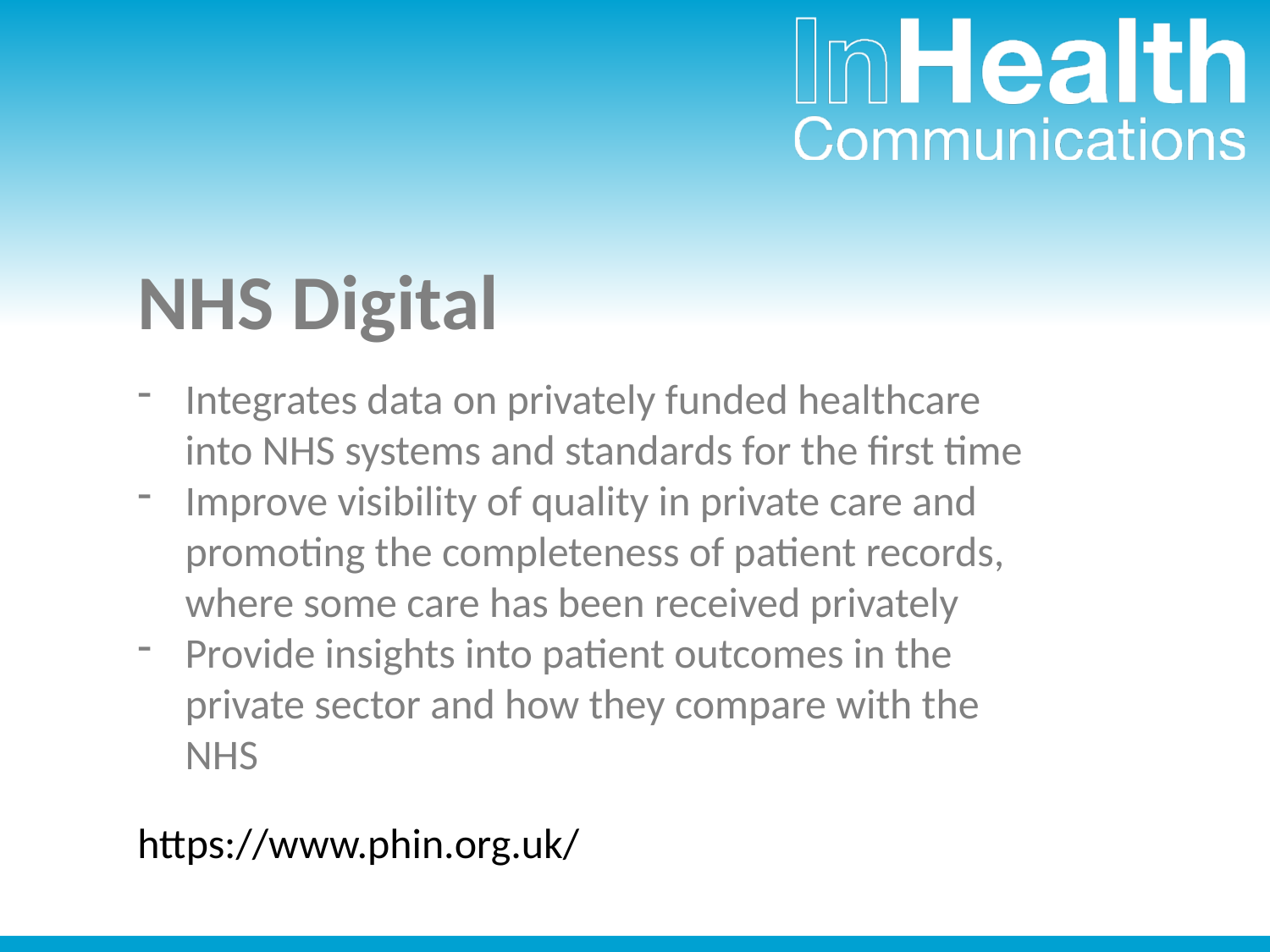

# NHS Digital
Integrates data on privately funded healthcare into NHS systems and standards for the first time
Improve visibility of quality in private care and promoting the completeness of patient records, where some care has been received privately
Provide insights into patient outcomes in the private sector and how they compare with the NHS

https://www.phin.org.uk/